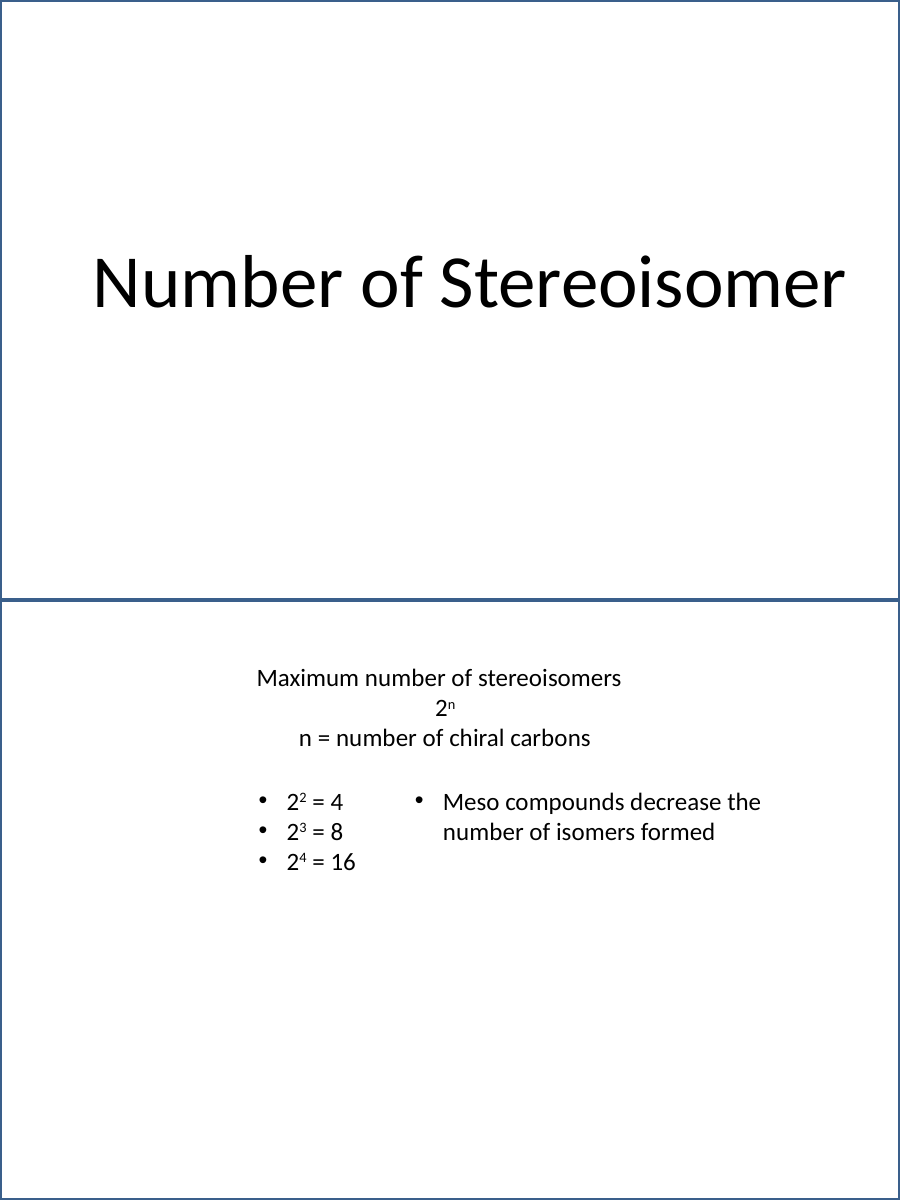

Number of Stereoisomer
Maximum number of stereoisomers
2n
n = number of chiral carbons
22 = 4
23 = 8
24 = 16
Meso compounds decrease the number of isomers formed